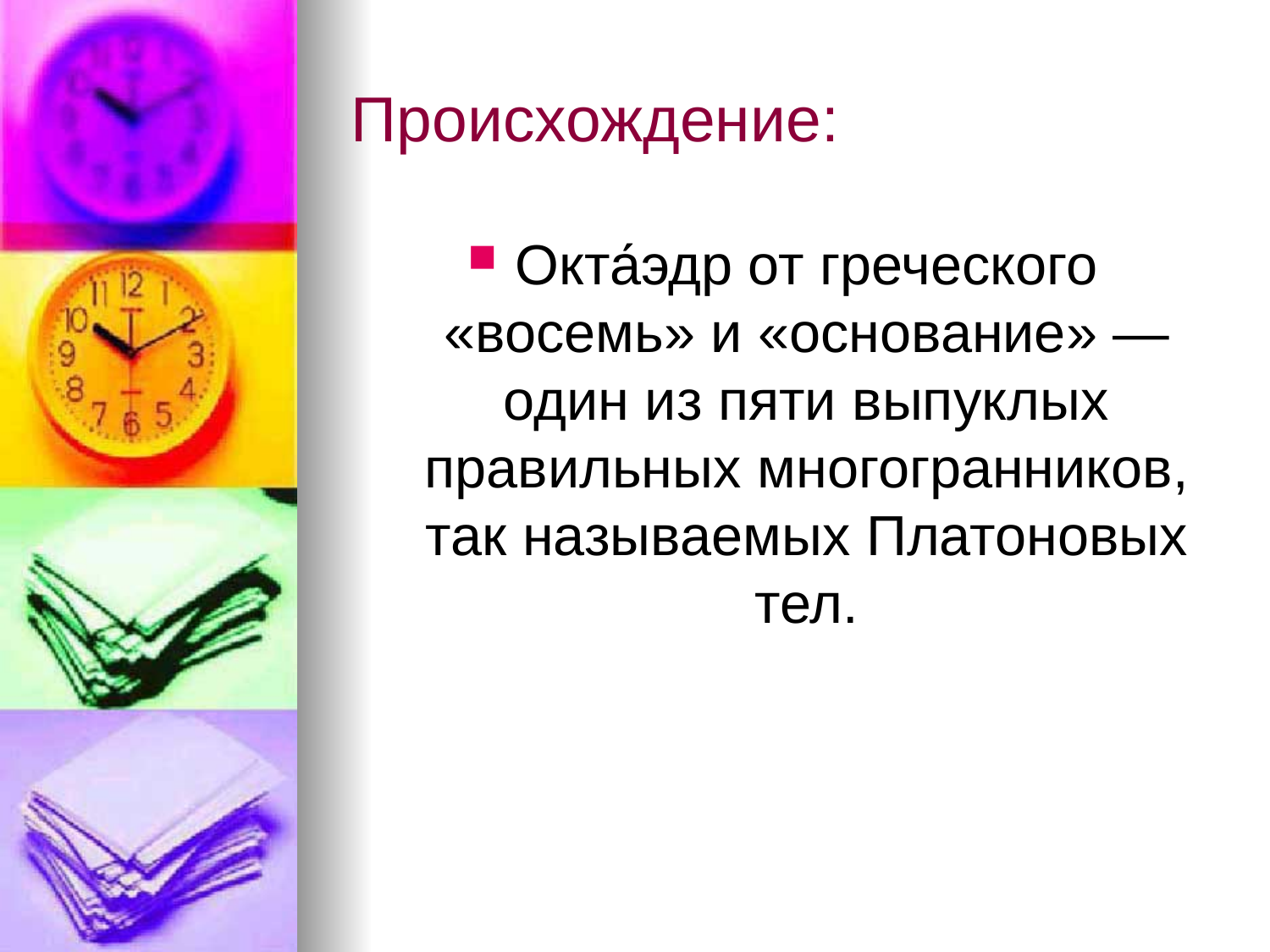

# Происхождение:
Окта́эдр от греческого «восемь» и «основание» — один из пяти выпуклых правильных многогранников, так называемых Платоновых тел.